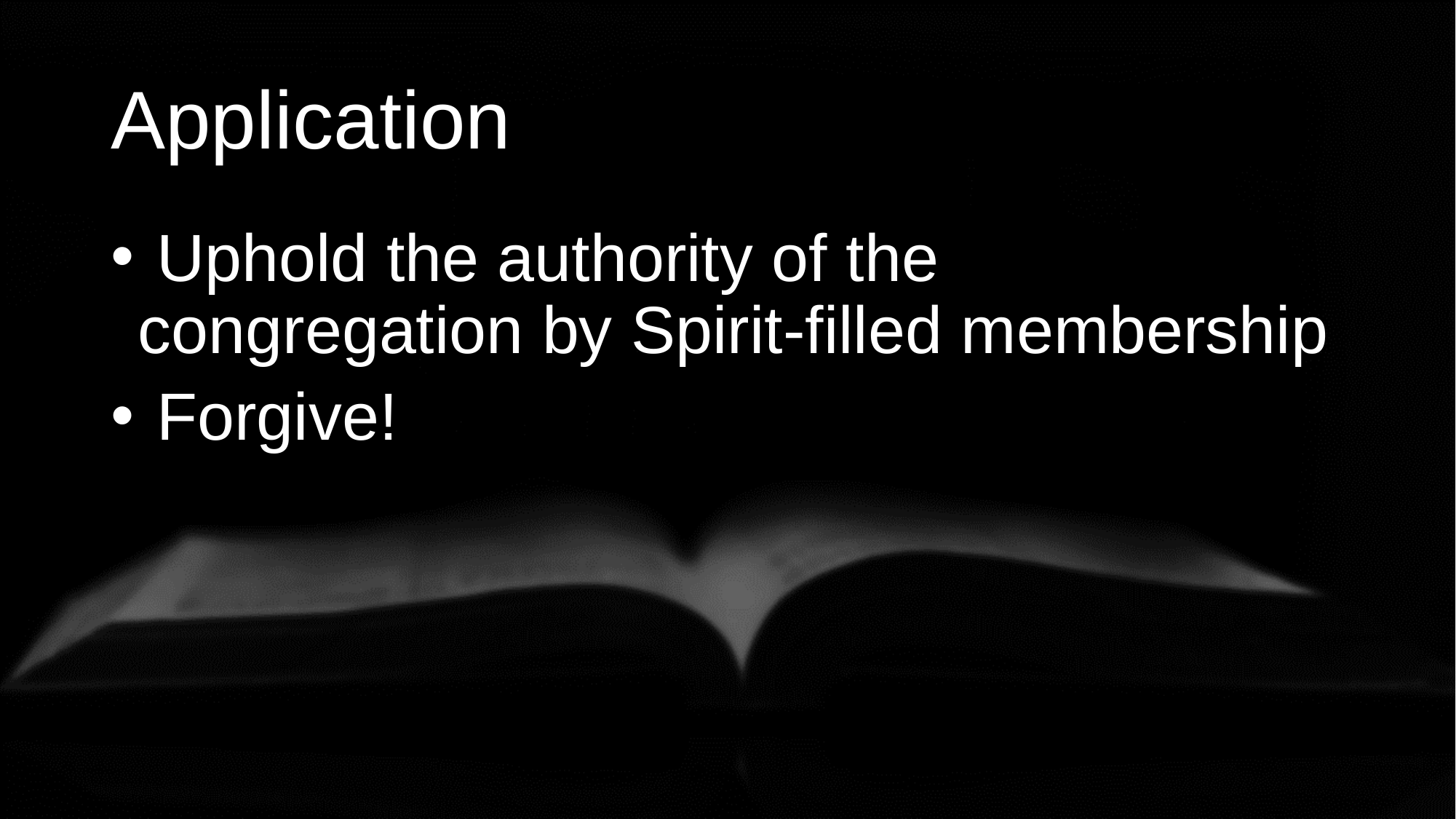

# Application
 Uphold the authority of the congregation by Spirit-filled membership
 Forgive!